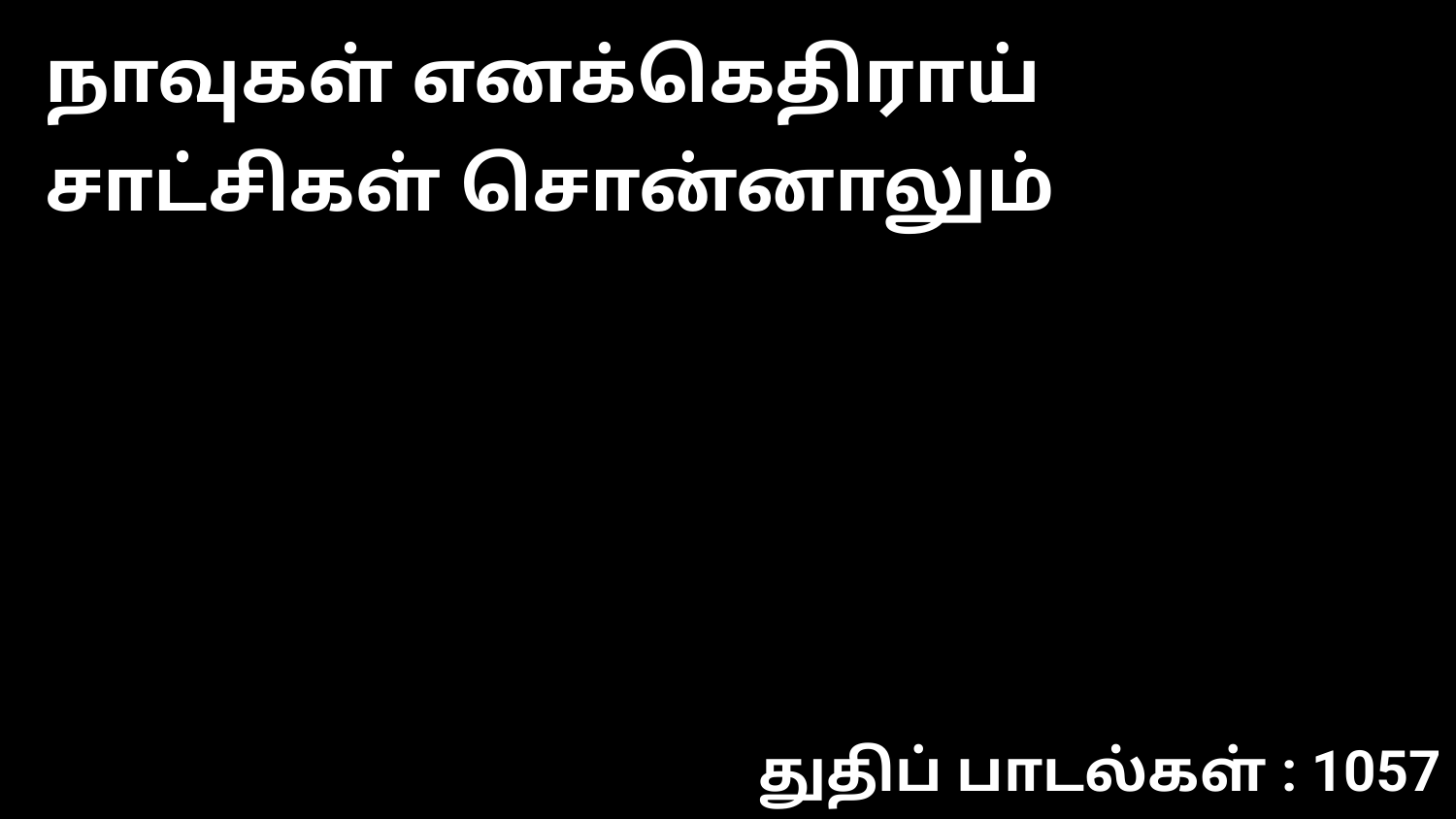

நாவுகள் எனக்கெதிராய் சாட்சிகள் சொன்னாலும்
துதிப் பாடல்கள் : 1057